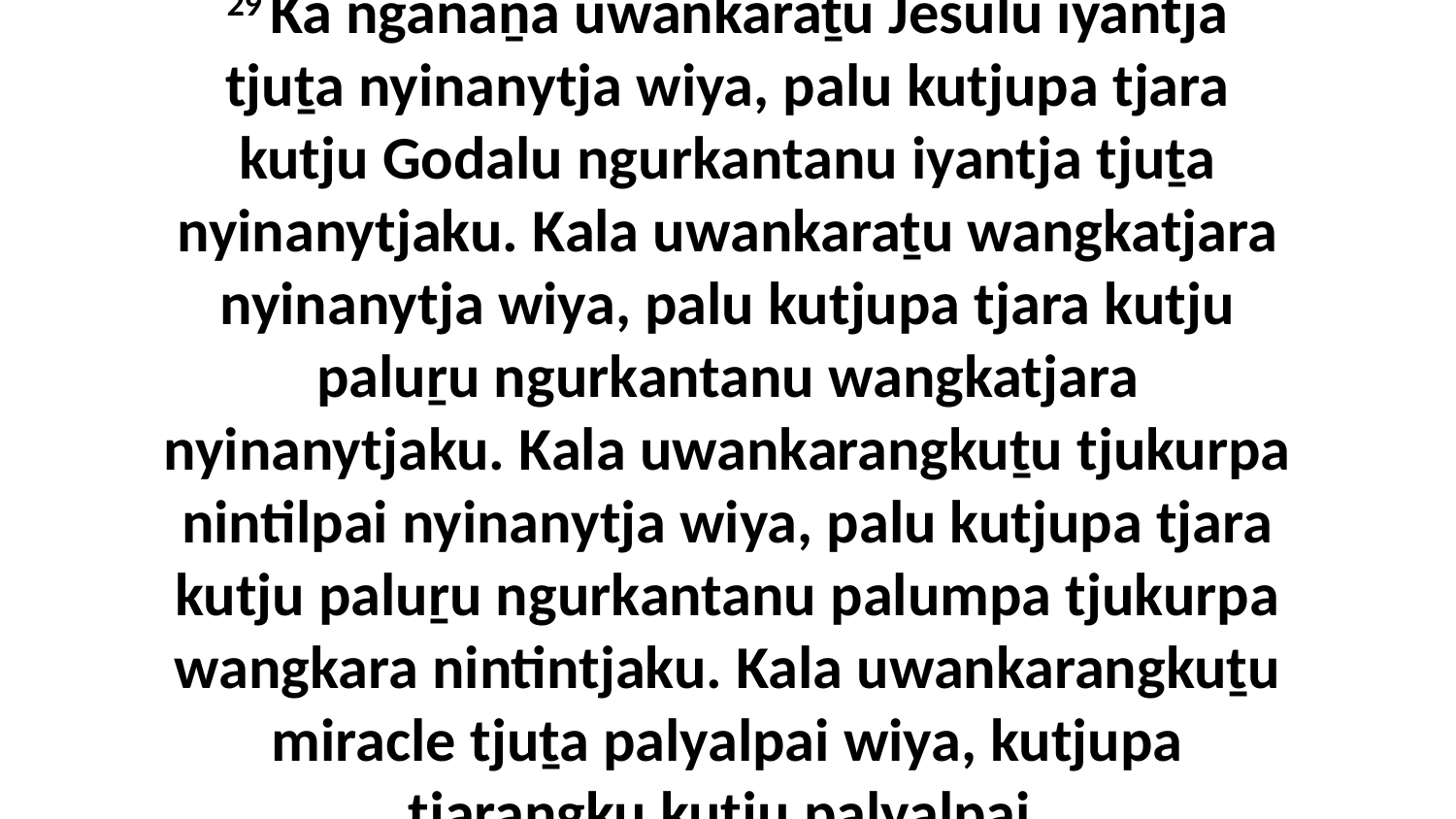

29 Ka nganaṉa uwankaraṯu Jesulu iyantja tjuṯa nyinanytja wiya, palu kutjupa tjara kutju Godalu ngurkantanu iyantja tjuṯa nyinanytjaku. Kala uwankaraṯu wangkatjara nyinanytja wiya, palu kutjupa tjara kutju paluṟu ngurkantanu wangkatjara nyinanytjaku. Kala uwankarangkuṯu tjukurpa nintilpai nyinanytja wiya, palu kutjupa tjara kutju paluṟu ngurkantanu palumpa tjukurpa wangkara nintintjaku. Kala uwankarangkuṯu miracle tjuṯa palyalpai wiya, kutjupa tjarangku kutju palyalpai.